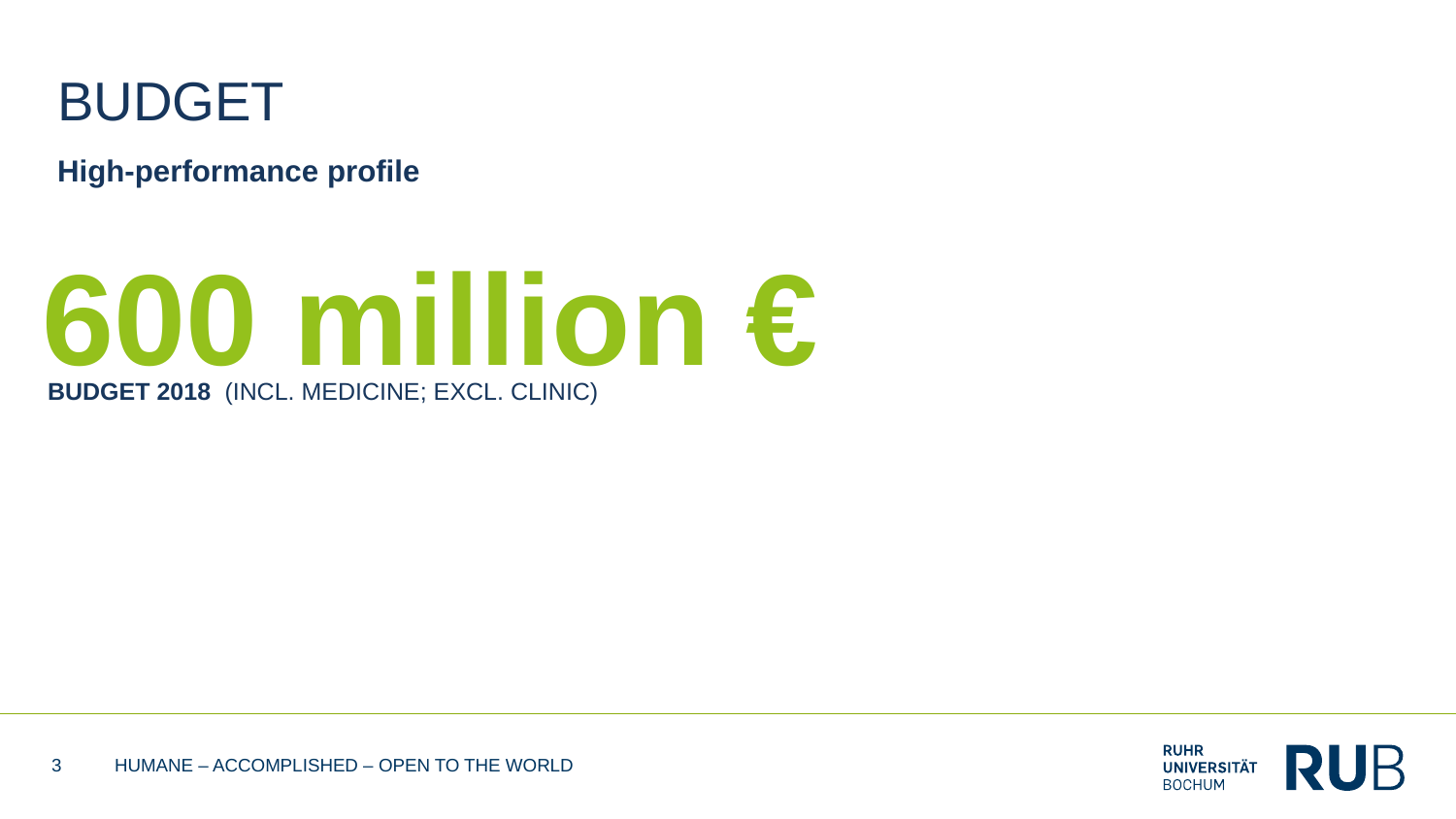

# BUDGET
High-performance profile
600 million €
BUDGET 2018  (incl. medicine; excl. clinic)
3
HUMANE – ACCOMPLISHED – OPEN TO THE WORLD